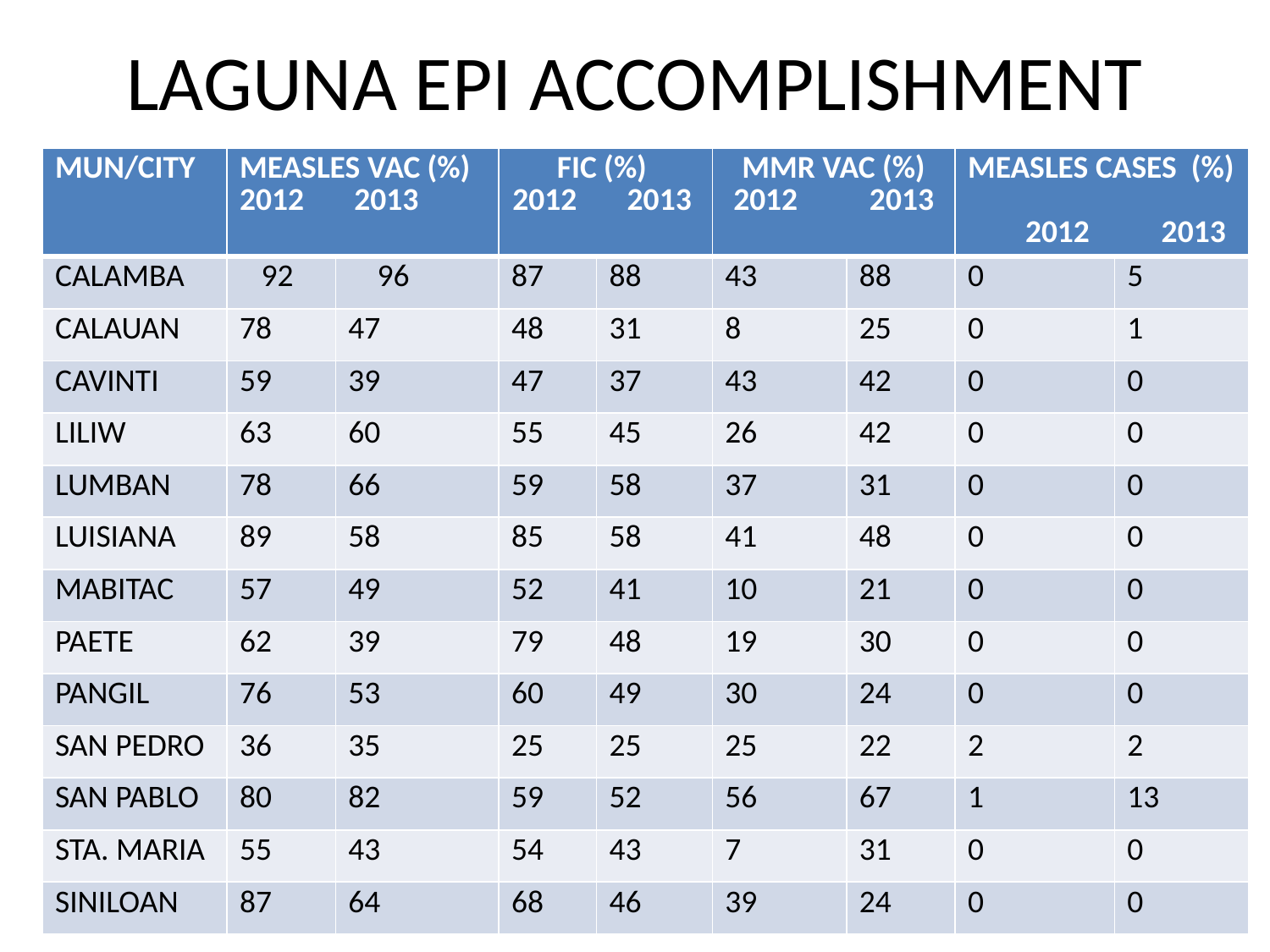

# LAGUNA EPI ACCOMPLISHMENT
| MUN/CITY | MEASLES VAC (%) 2012 2013 |  | FIC (%) 2012 2013 |  | MMR VAC (%) 2012 2013 |  | MEASLES CASES (%) 2012 2013 |  |
| --- | --- | --- | --- | --- | --- | --- | --- | --- |
| CALAMBA | 92 | 96 | 87 | 88 | 43 | 88 | 0 | 5 |
| CALAUAN | 78 | 47 | 48 | 31 | 8 | 25 | 0 | 1 |
| CAVINTI | 59 | 39 | 47 | 37 | 43 | 42 | 0 | 0 |
| LILIW | 63 | 60 | 55 | 45 | 26 | 42 | 0 | 0 |
| LUMBAN | 78 | 66 | 59 | 58 | 37 | 31 | 0 | 0 |
| LUISIANA | 89 | 58 | 85 | 58 | 41 | 48 | 0 | 0 |
| MABITAC | 57 | 49 | 52 | 41 | 10 | 21 | 0 | 0 |
| PAETE | 62 | 39 | 79 | 48 | 19 | 30 | 0 | 0 |
| PANGIL | 76 | 53 | 60 | 49 | 30 | 24 | 0 | 0 |
| SAN PEDRO | 36 | 35 | 25 | 25 | 25 | 22 | 2 | 2 |
| SAN PABLO | 80 | 82 | 59 | 52 | 56 | 67 | 1 | 13 |
| STA. MARIA | 55 | 43 | 54 | 43 | 7 | 31 | 0 | 0 |
| SINILOAN | 87 | 64 | 68 | 46 | 39 | 24 | 0 | 0 |